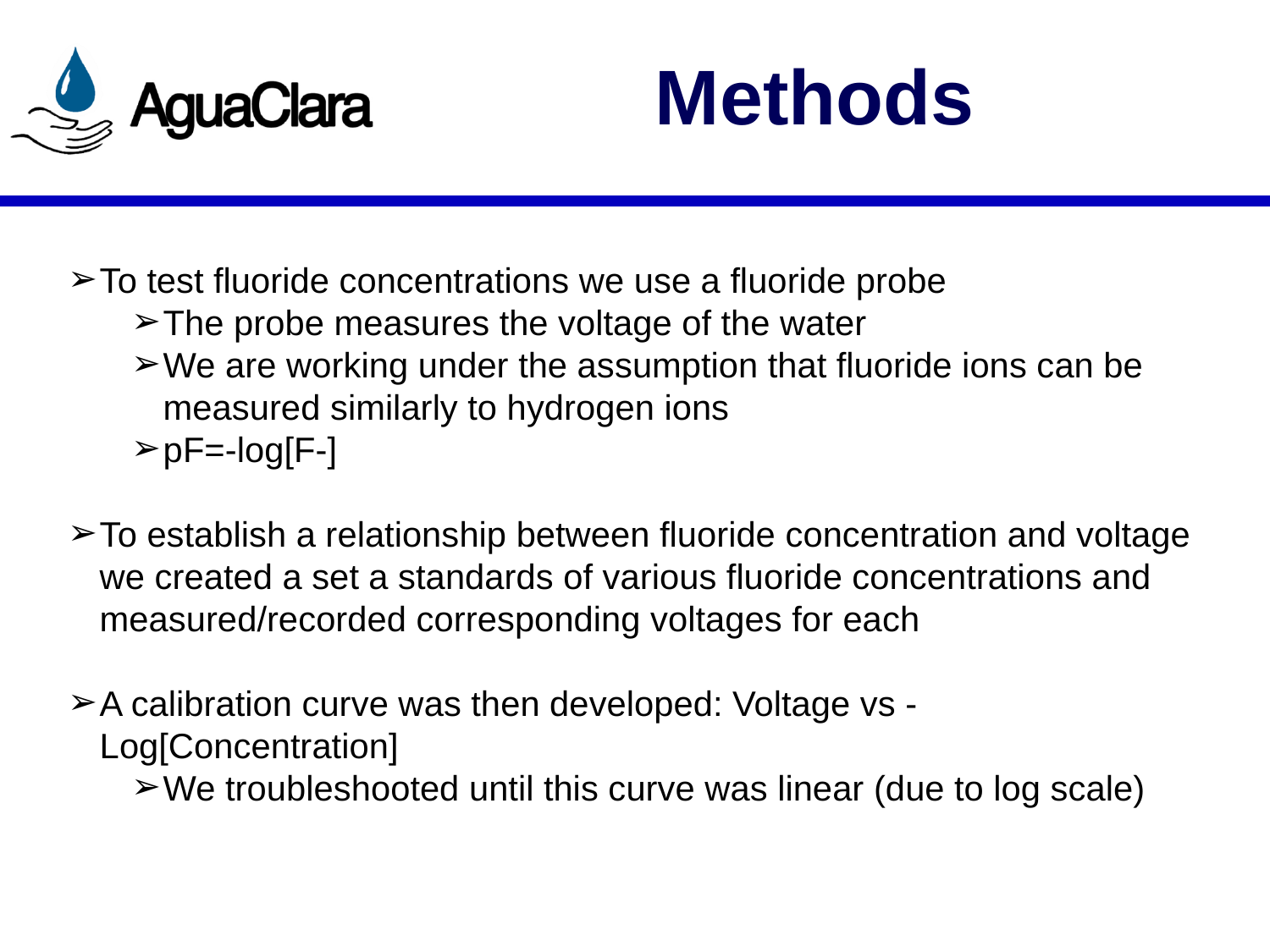

# Methods
To test fluoride concentrations we use a fluoride probe
The probe measures the voltage of the water
We are working under the assumption that fluoride ions can be measured similarly to hydrogen ions
pF=-log[F-]

To establish a relationship between fluoride concentration and voltage we created a set a standards of various fluoride concentrations and measured/recorded corresponding voltages for each

A calibration curve was then developed: Voltage vs -Log[Concentration]
We troubleshooted until this curve was linear (due to log scale)